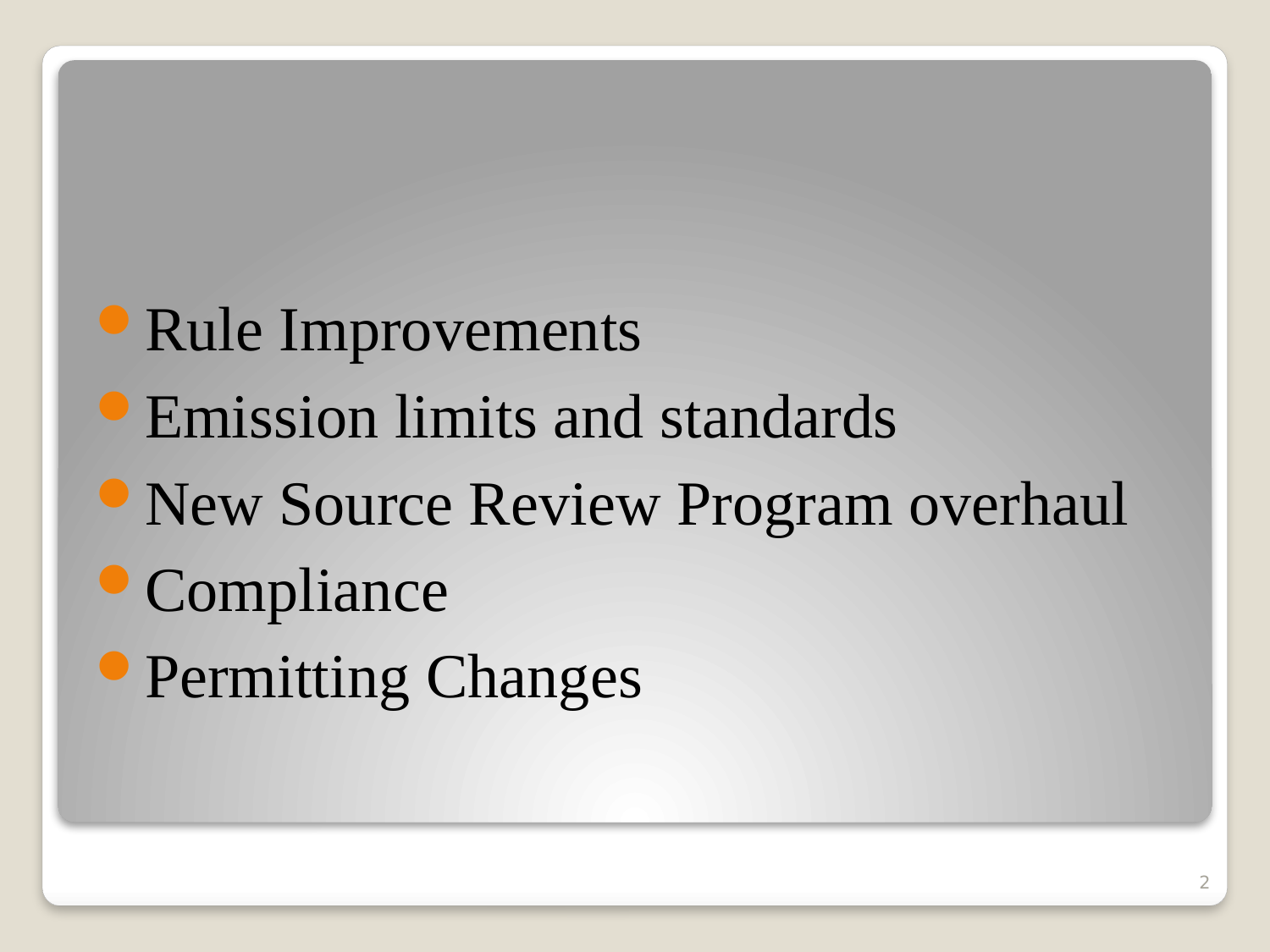

Rule Improvements
Emission limits and standards
New Source Review Program overhaul
Compliance
Permitting Changes

2